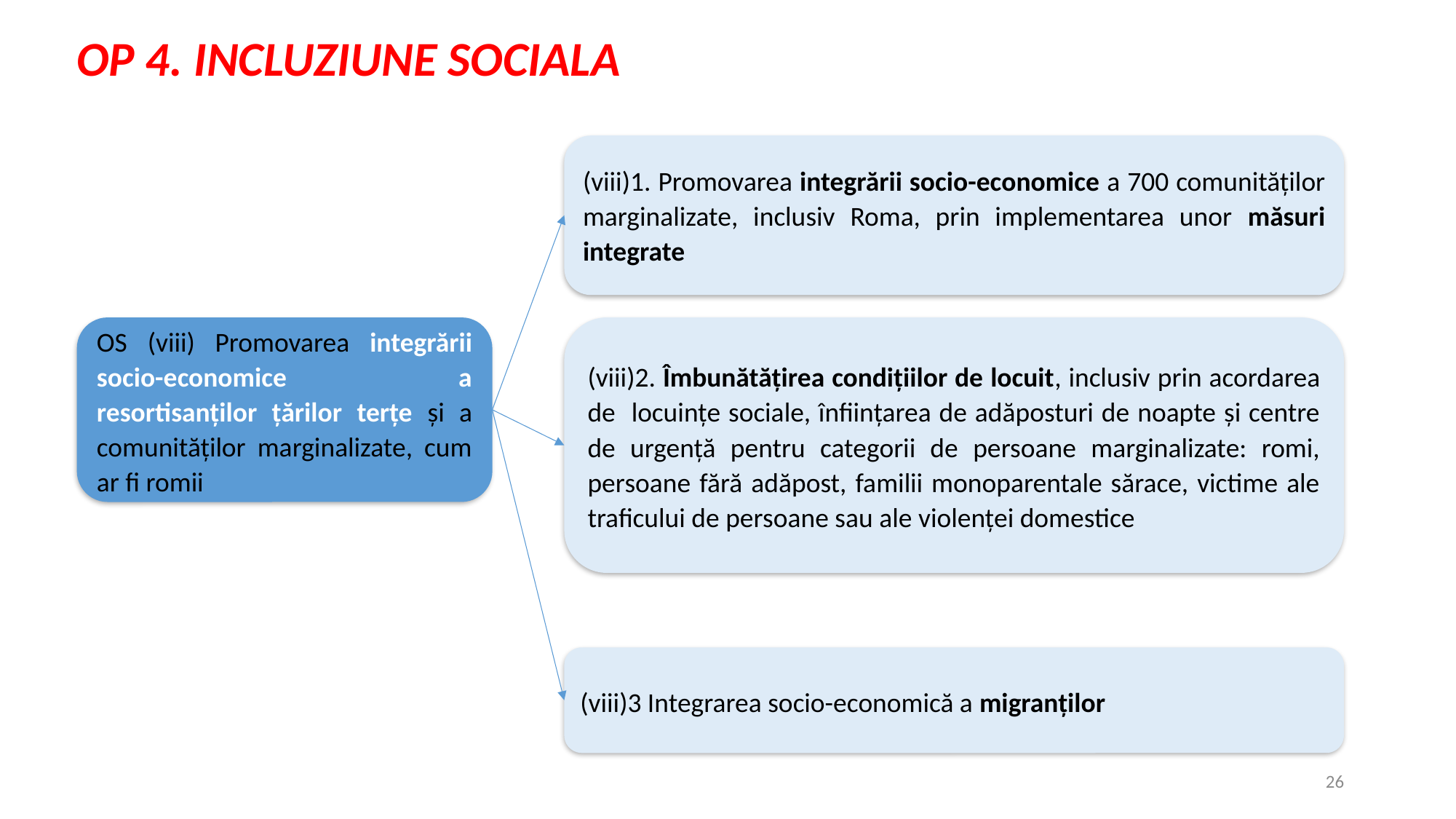

OP 4. INCLUZIUNE SOCIALA

(viii)1. Promovarea integrării socio-economice a 700 comunităților marginalizate, inclusiv Roma, prin implementarea unor măsuri integrate

OS (viii) Promovarea integrării socio-economice a resortisanților țărilor terțe și a comunităților marginalizate, cum ar fi romii
(viii)2. Îmbunătățirea condițiilor de locuit, inclusiv prin acordarea de  locuințe sociale, înființarea de adăposturi de noapte și centre de urgență pentru categorii de persoane marginalizate: romi, persoane fără adăpost, familii monoparentale sărace, victime ale traficului de persoane sau ale violenței domestice
(viii)3 Integrarea socio-economică a migranților
26